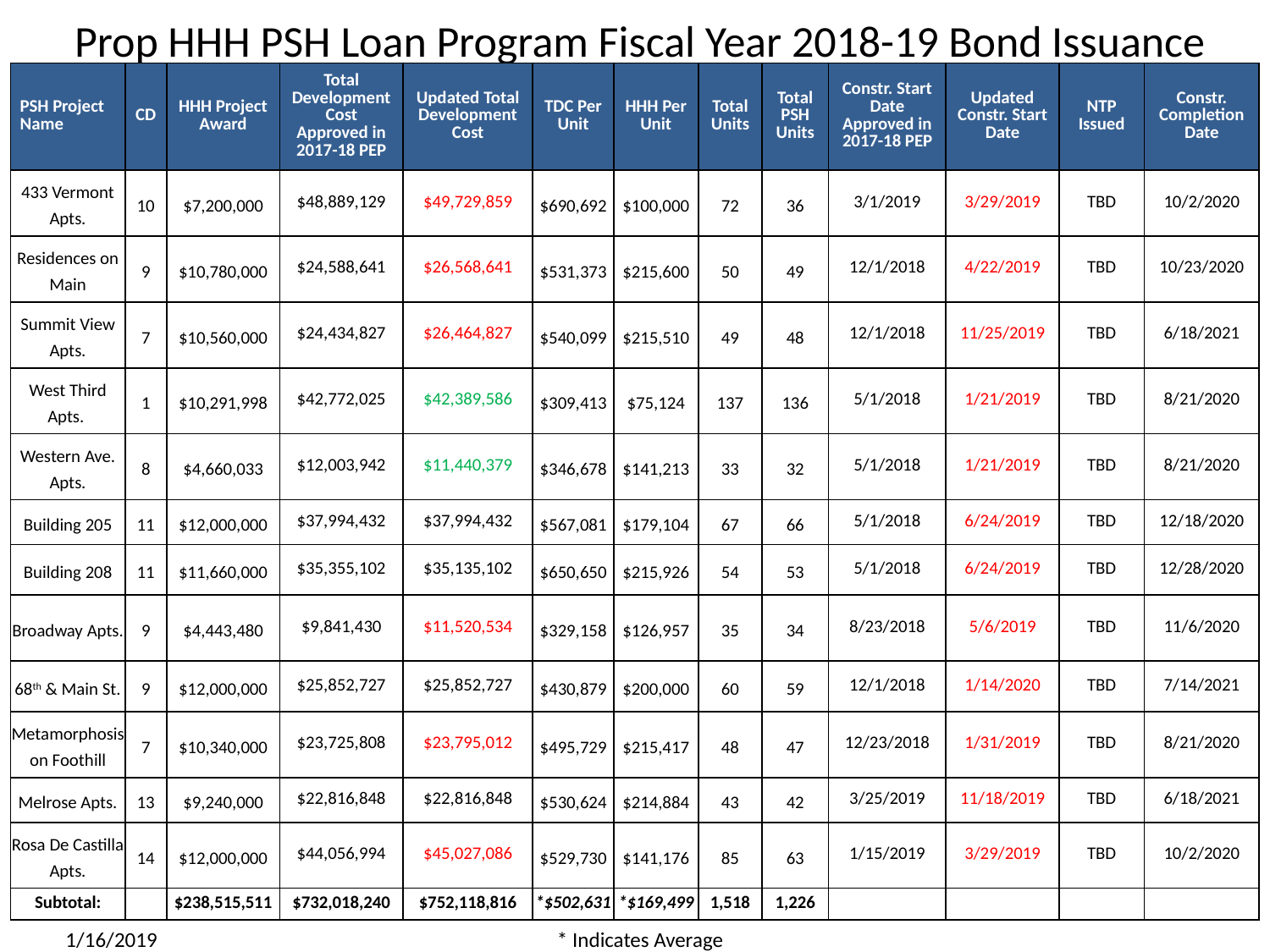

# Prop HHH PSH Loan Program Fiscal Year 2018-19 Bond Issuance
| PSH Project Name | CD | HHH Project Award | Total Development Cost Approved in 2017-18 PEP | Updated Total Development Cost | TDC Per Unit | HHH Per Unit | Total Units | Total PSH Units | Constr. Start Date Approved in 2017-18 PEP | Updated Constr. Start Date | NTP Issued | Constr. Completion Date |
| --- | --- | --- | --- | --- | --- | --- | --- | --- | --- | --- | --- | --- |
| 433 Vermont Apts. | 10 | $7,200,000 | $48,889,129 | $49,729,859 | $690,692 | $100,000 | 72 | 36 | 3/1/2019 | 3/29/2019 | TBD | 10/2/2020 |
| Residences on Main | 9 | $10,780,000 | $24,588,641 | $26,568,641 | $531,373 | $215,600 | 50 | 49 | 12/1/2018 | 4/22/2019 | TBD | 10/23/2020 |
| Summit View Apts. | 7 | $10,560,000 | $24,434,827 | $26,464,827 | $540,099 | $215,510 | 49 | 48 | 12/1/2018 | 11/25/2019 | TBD | 6/18/2021 |
| West Third Apts. | 1 | $10,291,998 | $42,772,025 | $42,389,586 | $309,413 | $75,124 | 137 | 136 | 5/1/2018 | 1/21/2019 | TBD | 8/21/2020 |
| Western Ave. Apts. | 8 | $4,660,033 | $12,003,942 | $11,440,379 | $346,678 | $141,213 | 33 | 32 | 5/1/2018 | 1/21/2019 | TBD | 8/21/2020 |
| Building 205 | 11 | $12,000,000 | $37,994,432 | $37,994,432 | $567,081 | $179,104 | 67 | 66 | 5/1/2018 | 6/24/2019 | TBD | 12/18/2020 |
| Building 208 | 11 | $11,660,000 | $35,355,102 | $35,135,102 | $650,650 | $215,926 | 54 | 53 | 5/1/2018 | 6/24/2019 | TBD | 12/28/2020 |
| Broadway Apts. | 9 | $4,443,480 | $9,841,430 | $11,520,534 | $329,158 | $126,957 | 35 | 34 | 8/23/2018 | 5/6/2019 | TBD | 11/6/2020 |
| 68th & Main St. | 9 | $12,000,000 | $25,852,727 | $25,852,727 | $430,879 | $200,000 | 60 | 59 | 12/1/2018 | 1/14/2020 | TBD | 7/14/2021 |
| Metamorphosis on Foothill | 7 | $10,340,000 | $23,725,808 | $23,795,012 | $495,729 | $215,417 | 48 | 47 | 12/23/2018 | 1/31/2019 | TBD | 8/21/2020 |
| Melrose Apts. | 13 | $9,240,000 | $22,816,848 | $22,816,848 | $530,624 | $214,884 | 43 | 42 | 3/25/2019 | 11/18/2019 | TBD | 6/18/2021 |
| Rosa De Castilla Apts. | 14 | $12,000,000 | $44,056,994 | $45,027,086 | $529,730 | $141,176 | 85 | 63 | 1/15/2019 | 3/29/2019 | TBD | 10/2/2020 |
| Subtotal: |  | $238,515,511 | $732,018,240 | $752,118,816 | \*$502,631 | \*$169,499 | 1,518 | 1,226 |  |  |  |  |
* Indicates Average
1/16/2019